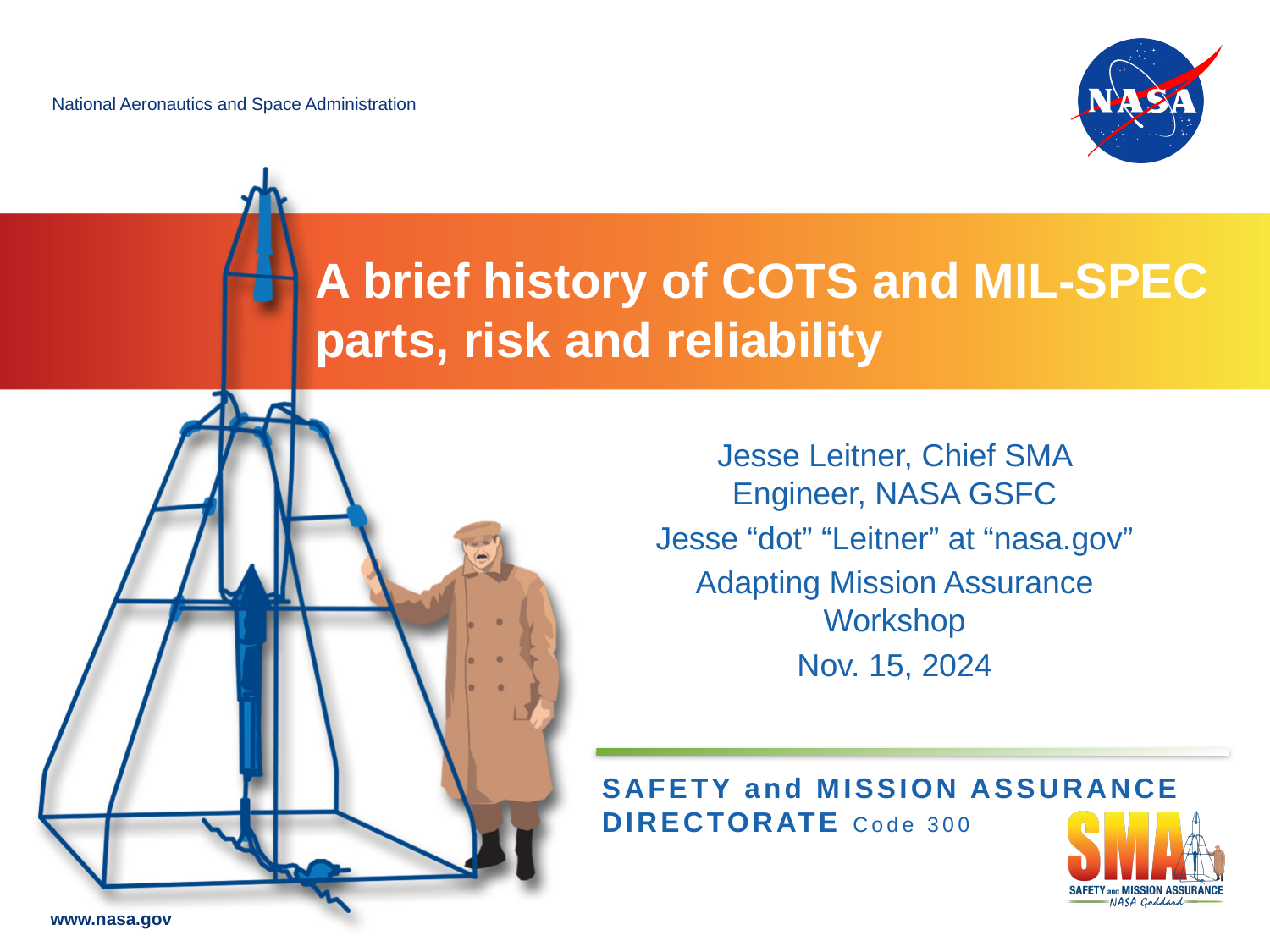

# A brief history of COTS and MIL-SPEC parts, risk and reliability
Jesse Leitner, Chief SMA Engineer, NASA GSFC
Jesse “dot” “Leitner” at “nasa.gov”
Adapting Mission Assurance Workshop
Nov. 15, 2024